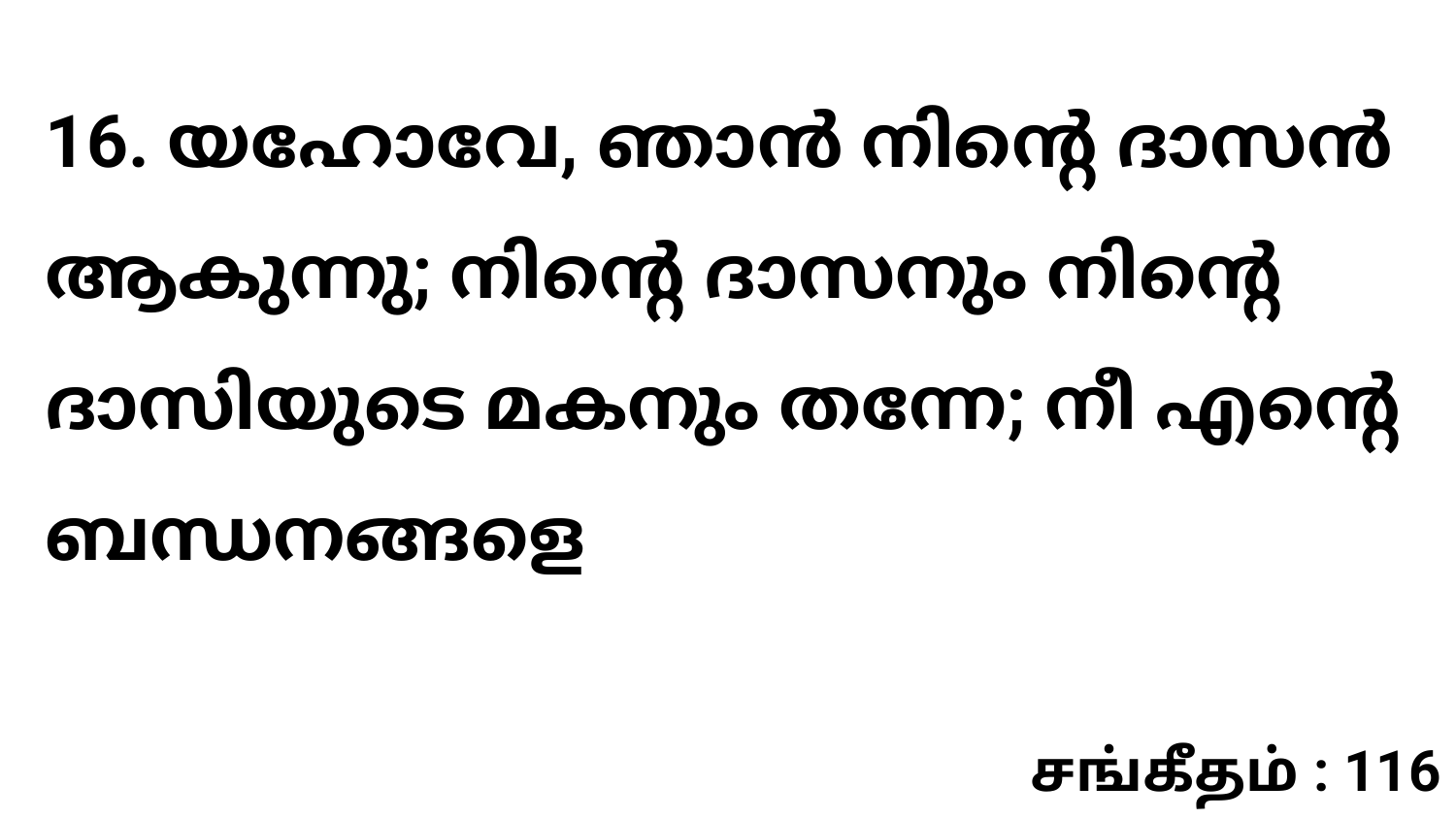

16. യഹോവേ, ഞാൻ നിന്റെ ദാസൻ ആകുന്നു; നിന്റെ ദാസനും നിന്റെ ദാസിയുടെ മകനും തന്നേ; നീ എന്റെ ബന്ധനങ്ങളെ
சங்கீதம் : 116